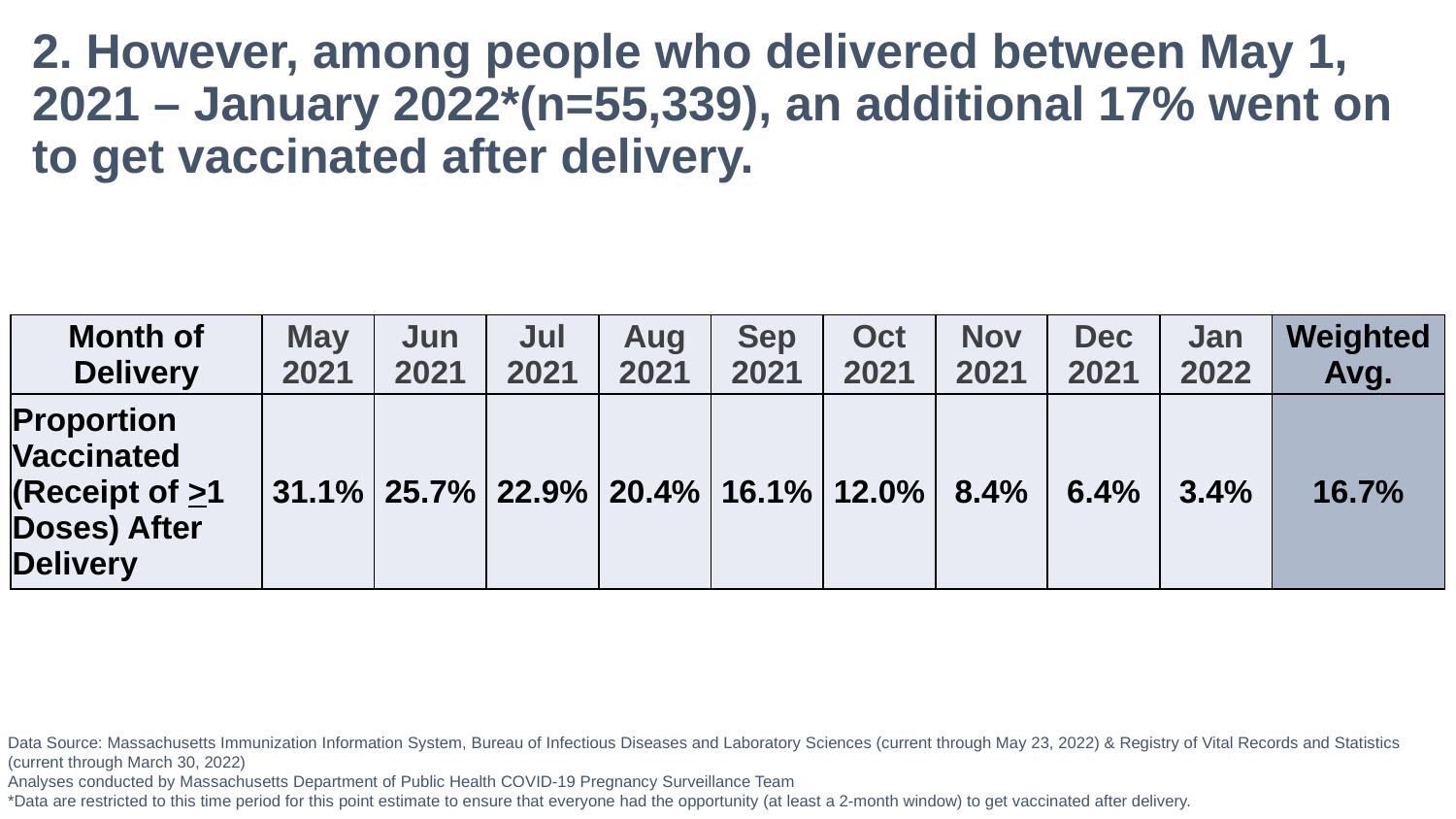

# 2. However, among people who delivered between May 1, 2021 – January 2022*(n=55,339), an additional 17% went on to get vaccinated after delivery.
| Month of Delivery | May 2021 | Jun 2021 | Jul 2021 | Aug 2021 | Sep 2021 | Oct 2021 | Nov 2021 | Dec 2021 | Jan 2022 | Weighted Avg. |
| --- | --- | --- | --- | --- | --- | --- | --- | --- | --- | --- |
| Proportion Vaccinated (Receipt of >1 Doses) After Delivery | 31.1% | 25.7% | 22.9% | 20.4% | 16.1% | 12.0% | 8.4% | 6.4% | 3.4% | 16.7% |
Data Source: Massachusetts Immunization Information System, Bureau of Infectious Diseases and Laboratory Sciences (current through May 23, 2022) & Registry of Vital Records and Statistics (current through March 30, 2022)
Analyses conducted by Massachusetts Department of Public Health COVID-19 Pregnancy Surveillance Team
*Data are restricted to this time period for this point estimate to ensure that everyone had the opportunity (at least a 2-month window) to get vaccinated after delivery.